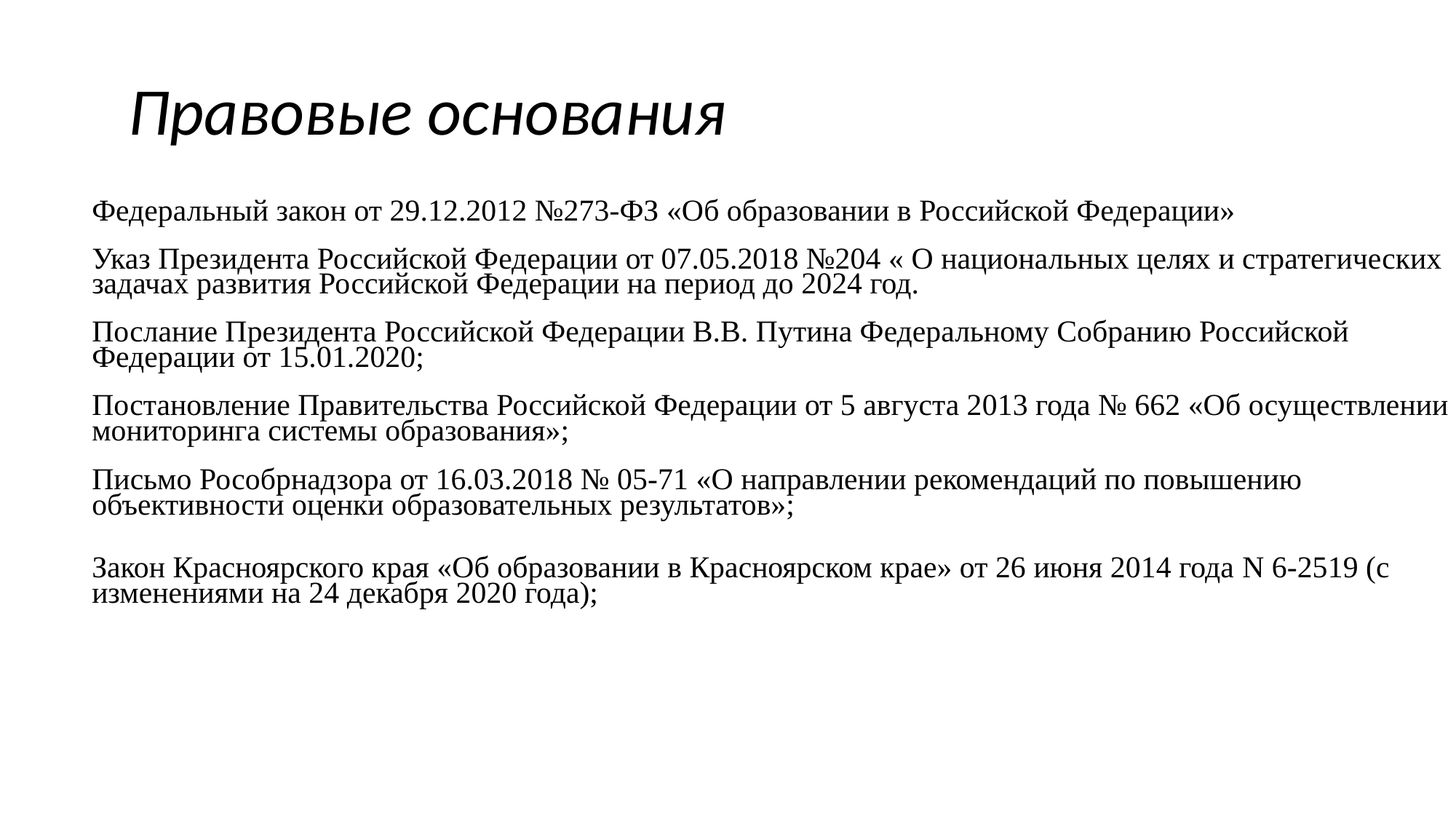

Государственная программа Красноярского края "Развитие образования" на 2014-2030 годы (утв. постановлением Правительства Красноярского края от 28.05.2019).
# Правовые основания
| Федеральный закон от 29.12.2012 №273-ФЗ «Об образовании в Российской Федерации» Указ Президента Российской Федерации от 07.05.2018 №204 « О национальных целях и стратегических задачах развития Российской Федерации на период до 2024 год. Послание Президента Российской Федерации В.В. Путина Федеральному Собранию Российской Федерации от 15.01.2020; Постановление Правительства Российской Федерации от 5 августа 2013 года № 662 «Об осуществлении мониторинга системы образования»; Письмо Рособрнадзора от 16.03.2018 № 05-71 «О направлении рекомендаций по повышению объективности оценки образовательных результатов»; Закон Красноярского края «Об образовании в Красноярском крае» от 26 июня 2014 года N 6-2519 (с изменениями на 24 декабря 2020 года); |
| --- |
| ьный закон от 29.12.2012 №» 273-ФЗ «Об образовании в Российской Федерации»; Указ Президента Российской Федерации от 07.05.2018 №» 204 «О национальных целях и стратегических задачах развития Российской Федерации на период до 2024 года»; |
| --- |